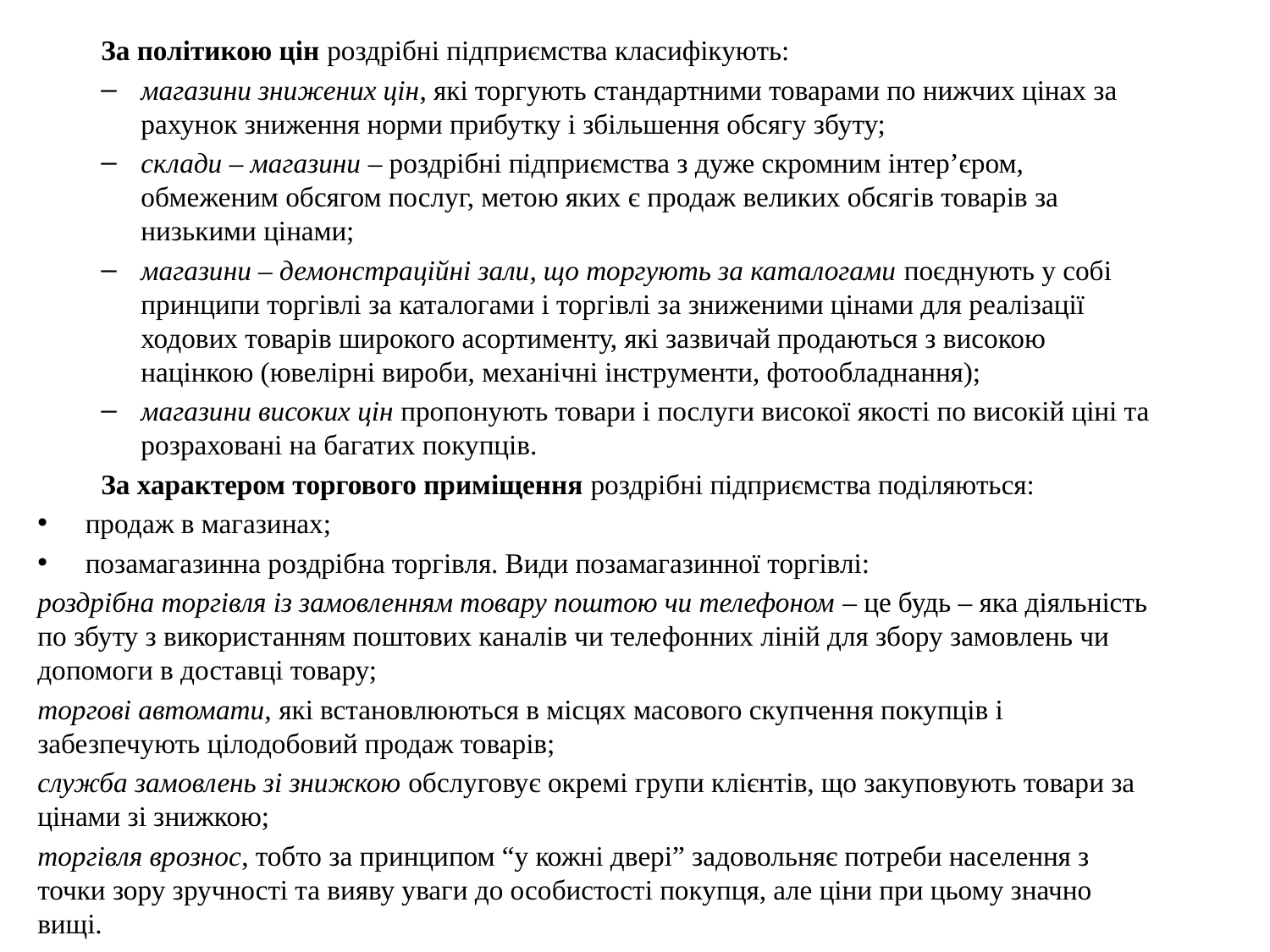

За політикою цін роздрібні підприємства класифікують:
магазини знижених цін, які торгують стандартними товарами по нижчих цінах за рахунок зниження норми прибутку і збільшення обсягу збуту;
склади – магазини – роздрібні підприємства з дуже скромним інтер’єром, обмеженим обсягом послуг, метою яких є продаж великих обсягів товарів за низькими цінами;
магазини – демонстраційні зали, що торгують за каталогами поєднують у собі принципи торгівлі за каталогами і торгівлі за зниженими цінами для реалізації ходових товарів широкого асортименту, які зазвичай продаються з високою націнкою (ювелірні вироби, механічні інструменти, фотообладнання);
магазини високих цін пропонують товари і послуги високої якості по високій ціні та розраховані на багатих покупців.
За характером торгового приміщення роздрібні підприємства поділяються:
продаж в магазинах;
позамагазинна роздрібна торгівля. Види позамагазинної торгівлі:
роздрібна торгівля із замовленням товару поштою чи телефоном – це будь – яка діяльність по збуту з використанням поштових каналів чи телефонних ліній для збору замовлень чи допомоги в доставці товару;
торгові автомати, які встановлюються в місцях масового скупчення покупців і забезпечують цілодобовий продаж товарів;
служба замовлень зі знижкою обслуговує окремі групи клієнтів, що закуповують товари за цінами зі знижкою;
торгівля врознос, тобто за принципом “у кожні двері” задовольняє потреби населення з точки зору зручності та вияву уваги до особистості покупця, але ціни при цьому значно вищі.